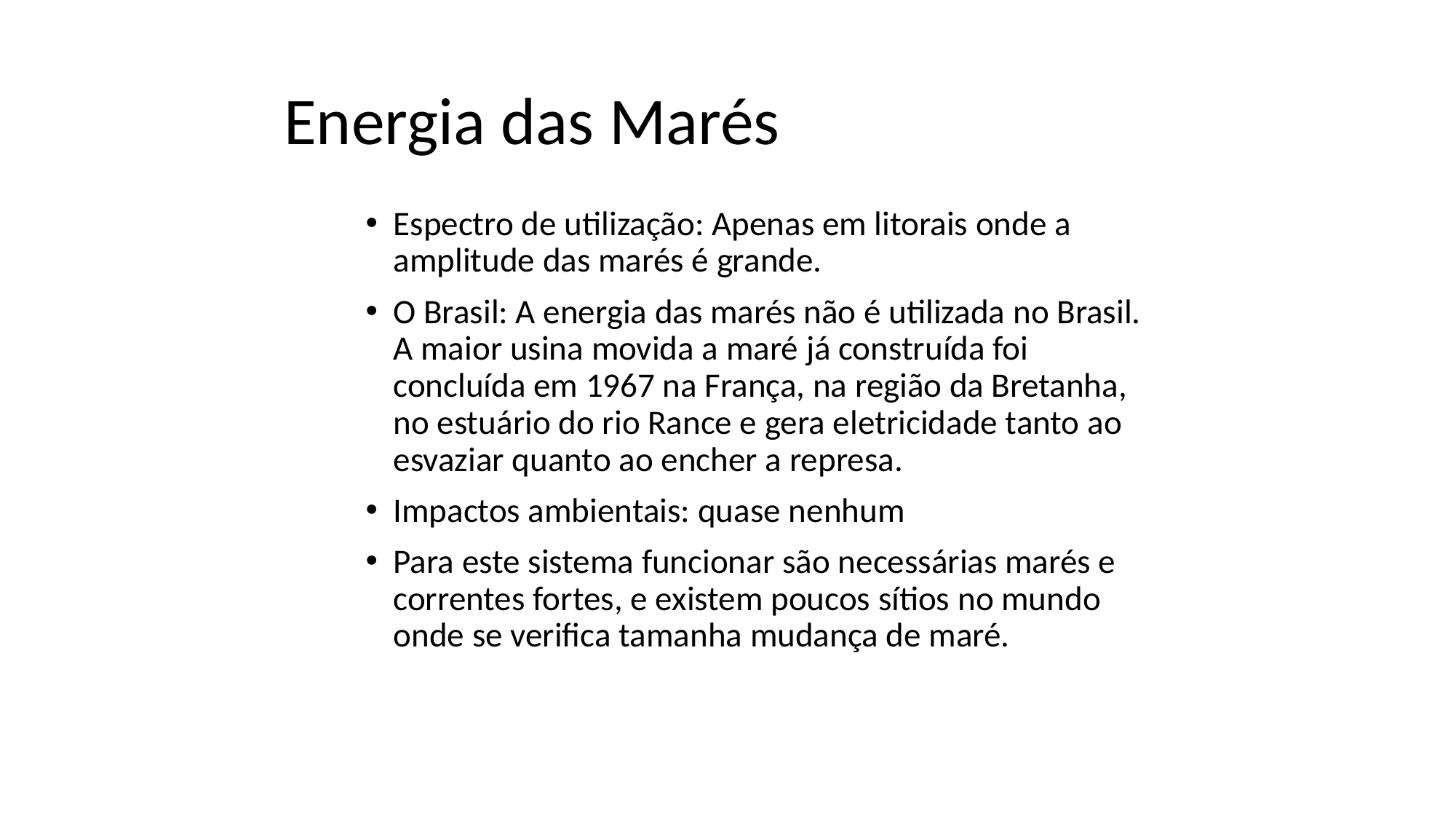

Energia das Marés
Espectro de utilização: Apenas em litorais onde a amplitude das marés é grande.
O Brasil: A energia das marés não é utilizada no Brasil. A maior usina movida a maré já construída foi concluída em 1967 na França, na região da Bretanha, no estuário do rio Rance e gera eletricidade tanto ao esvaziar quanto ao encher a represa.
Impactos ambientais: quase nenhum
Para este sistema funcionar são necessárias marés e correntes fortes, e existem poucos sítios no mundo onde se verifica tamanha mudança de maré.